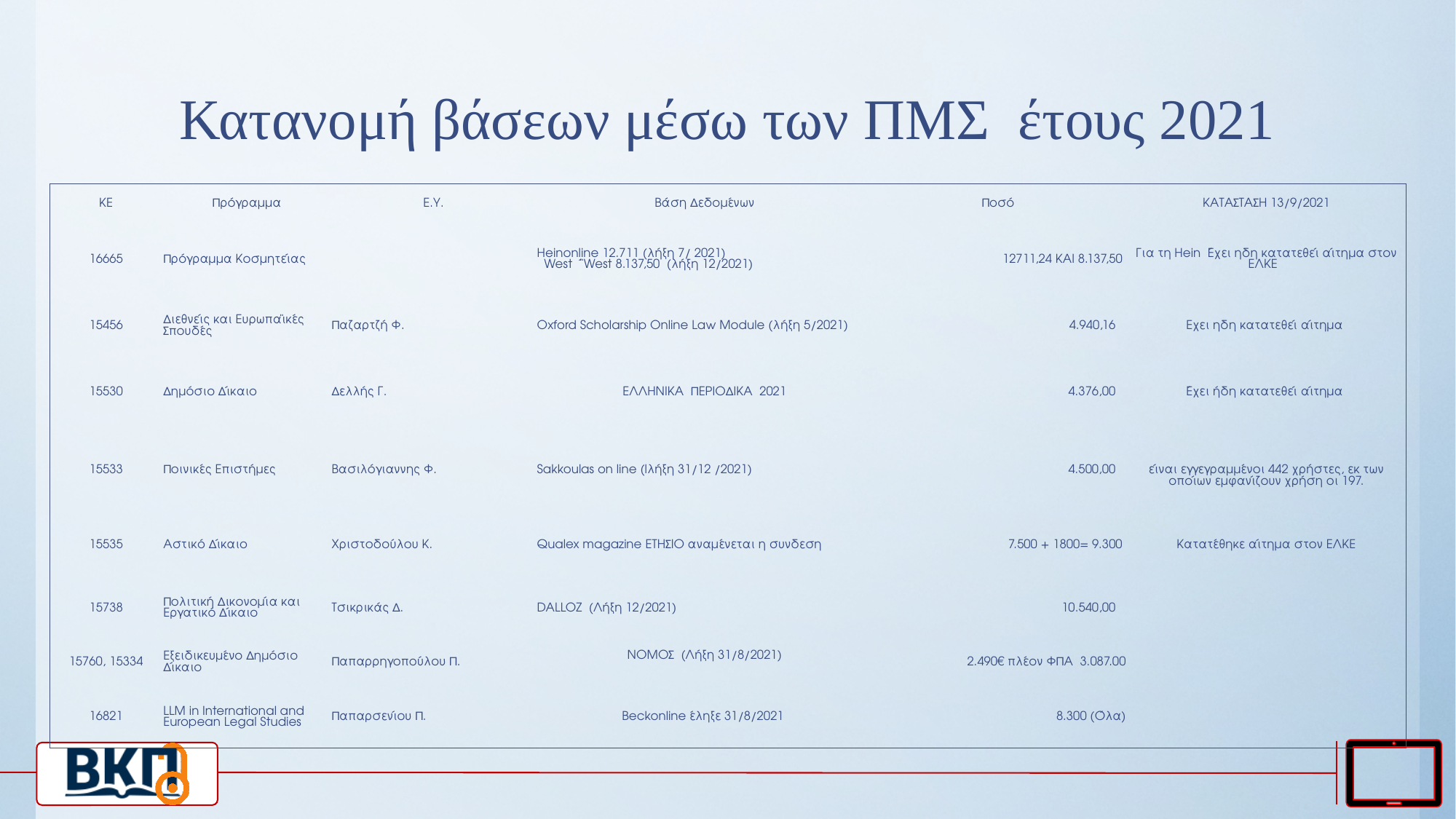

# Κατανομή βάσεων μέσω των ΠΜΣ  έτους 2021
| ΚΕ | Πρόγραμμα | Ε.Υ. | Βάση Δεδομένων | Ποσό | ΚΑΤΑΣΤΑΣΗ 13/9/2021 |
| --- | --- | --- | --- | --- | --- |
| 16665 | Πρόγραμμα Κοσμητείας |  | Heinonline 12.711 (λήξη 7/ 2021) West ΅West 8.137,50 (λήξη 12/2021) | 12711,24 ΚΑΙ 8.137,50 | Για τη Hein Έχει ηδη κατατεθεί αίτημα στον ΕΛΚΕ |
| 15456 | Διεθνείς και Ευρωπαϊκές Σπουδές | Παζαρτζή Φ. | Oxford Scholarship Online Law Module (λήξη 5/2021) | 4.940,16 | Εχει ηδη κατατεθεί αίτημα |
| 15530 | Δημόσιο Δίκαιο | Δελλής Γ. | ΕΛΛΗΝΙΚΑ ΠΕΡΙΟΔΙΚΑ 2021 | 4.376,00 | Έχει ήδη κατατεθεί αίτημα |
| 15533 | Ποινικές Επιστήμες | Βασιλόγιαννης Φ. | Sakkoulas on line (lλήξη 31/12 /2021) | 4.500,00 | είναι εγγεγραμμένοι 442 χρήστες, εκ των οποίων εμφανίζουν χρήση οι 197. |
| 15535 | Αστικό Δίκαιο | Χριστοδούλου Κ. | Qualex magazine ΕΤΗΣΙΟ αναμένεται η συνδεση | 7.500 + 1800= 9.300 | Κατατέθηκε αίτημα στον ΕΛΚΕ |
| 15738 | Πολιτική Δικονομία και Εργατικό Δίκαιο | Τσικρικάς Δ. | DALLOZ (Λήξη 12/2021) | 10.540,00 |  |
| 15760, 15334 | Εξειδικευμένο Δημόσιο Δίκαιο | Παπαρρηγοπούλου Π. | ΝΟΜΟΣ (Λήξη 31/8/2021) | 2.490€ πλέον ΦΠΑ 3.087.00 |  |
| 16821 | LLM in International and European Legal Studies | Παπαρσενίου Π. | Βeckonline έληξε 31/8/2021 | 8.300 (Όλα) |  |